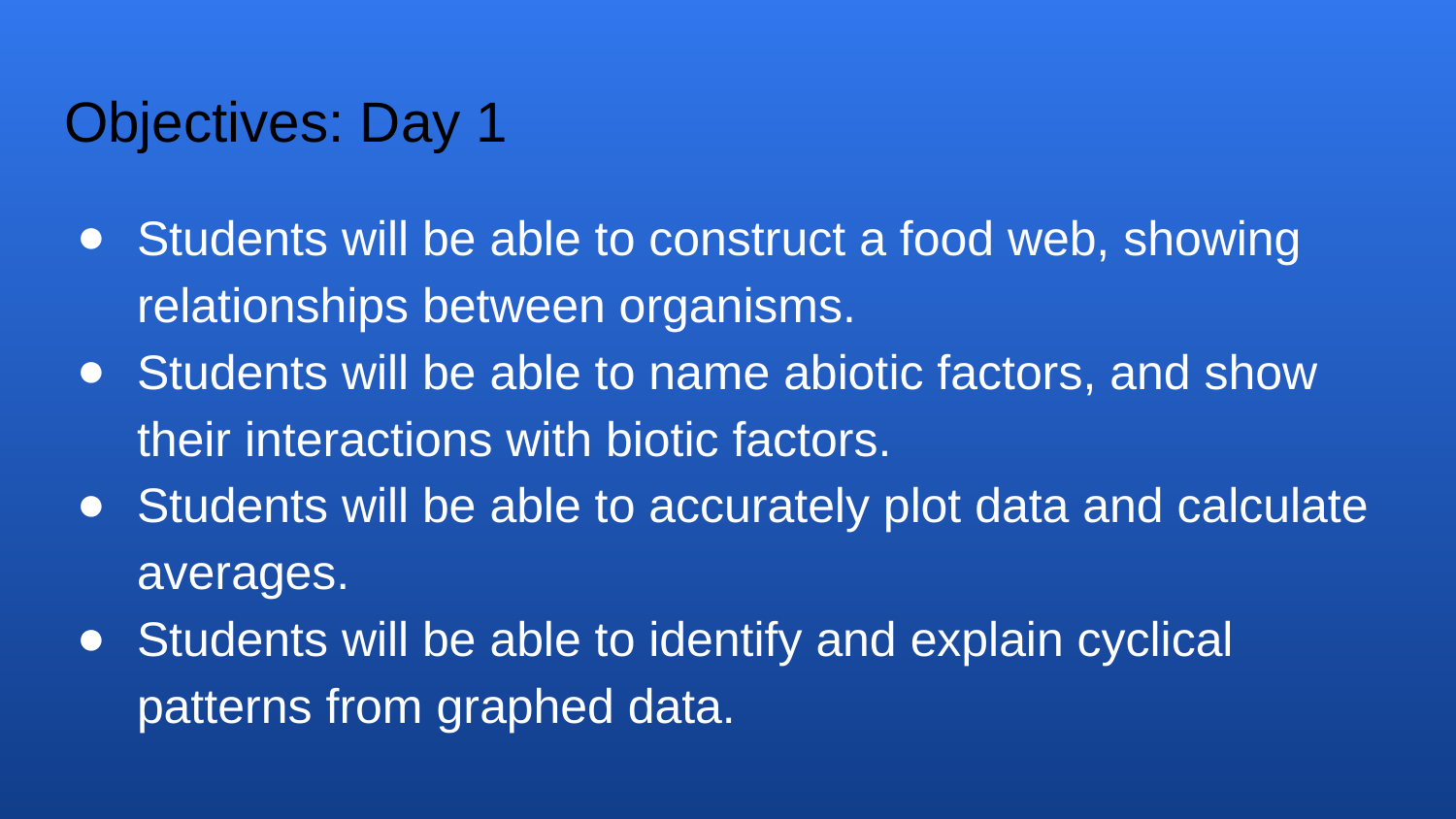

# Objectives: Day 1
Students will be able to construct a food web, showing relationships between organisms.
Students will be able to name abiotic factors, and show their interactions with biotic factors.
Students will be able to accurately plot data and calculate averages.
Students will be able to identify and explain cyclical patterns from graphed data.